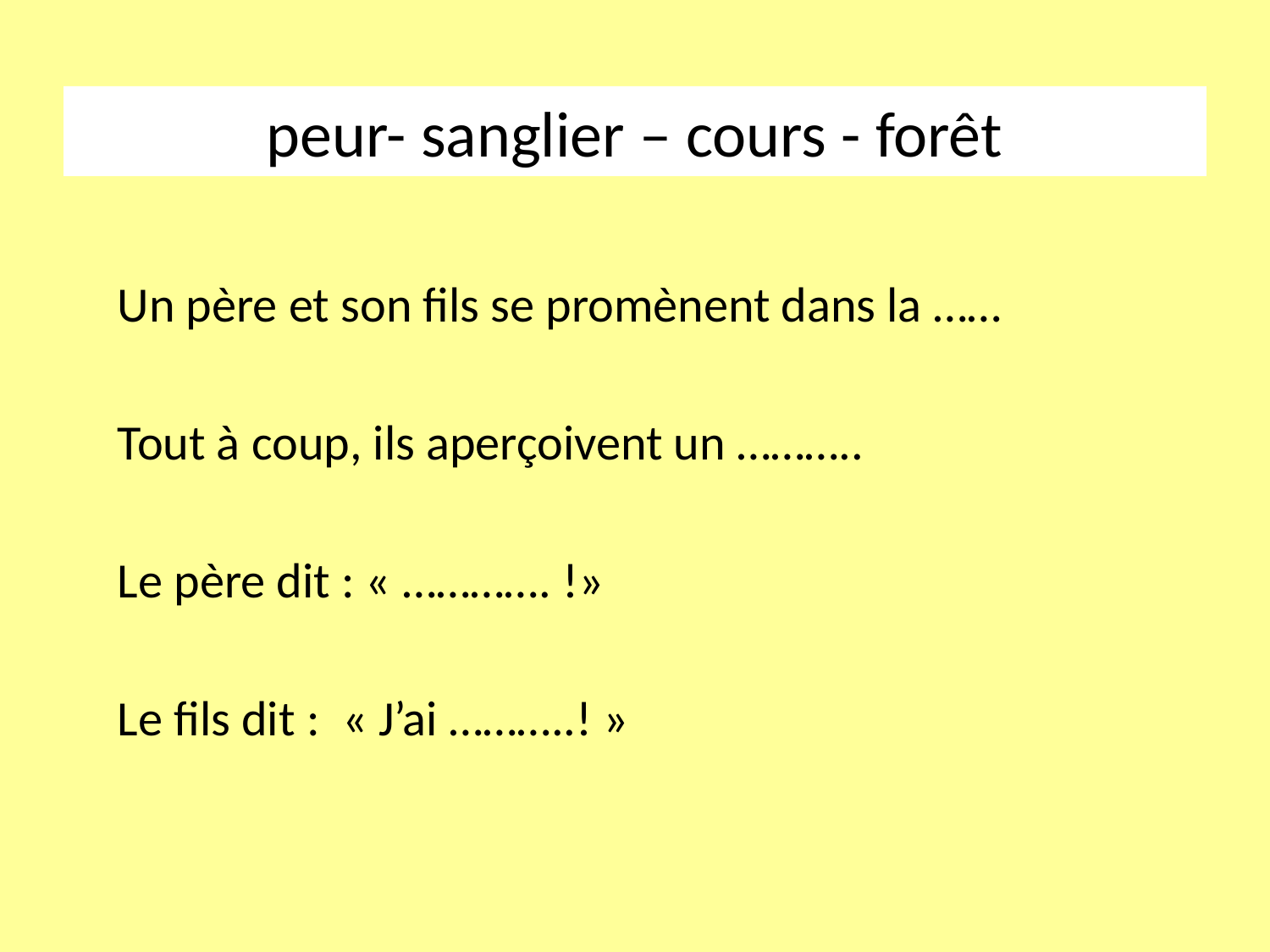

# peur- sanglier – cours - forêt
Un père et son fils se promènent dans la ……

Tout à coup, ils aperçoivent un ………..

Le père dit : « …………. !»

Le fils dit :  « J’ai ………..! »